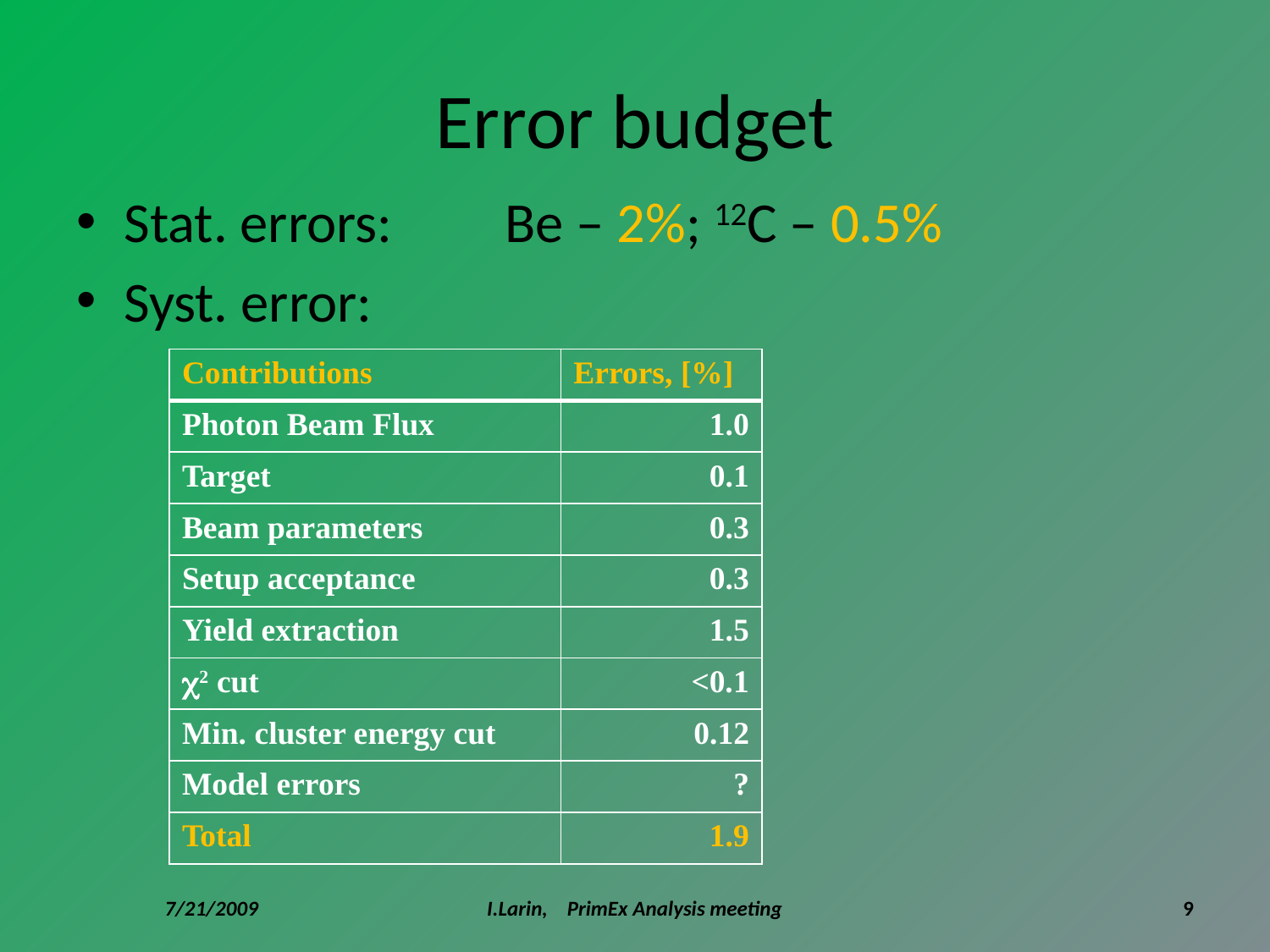

# Error budget
Stat. errors: 	Be – 2%; 12C – 0.5%
Syst. error:
| Contributions | Errors, [%] |
| --- | --- |
| Photon Beam Flux | 1.0 |
| Target | 0.1 |
| Beam parameters | 0.3 |
| Setup acceptance | 0.3 |
| Yield extraction | 1.5 |
| χ2 cut | <0.1 |
| Min. cluster energy cut | 0.12 |
| Model errors | ? |
| Total | 1.9 |
7/21/2009
I.Larin,    PrimEx Analysis meeting
9